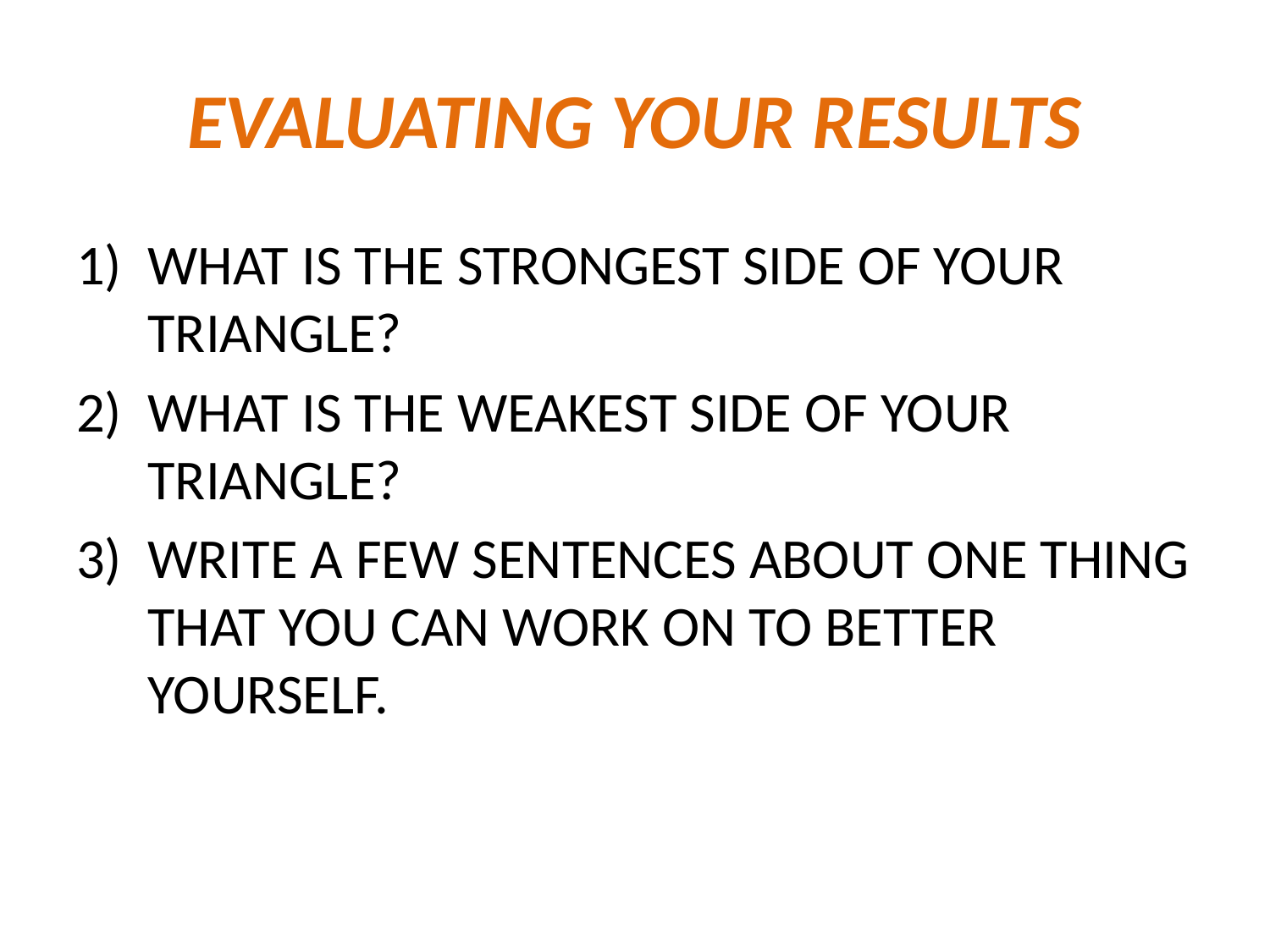

# EVALUATING YOUR RESULTS
WHAT IS THE STRONGEST SIDE OF YOUR TRIANGLE?
WHAT IS THE WEAKEST SIDE OF YOUR TRIANGLE?
WRITE A FEW SENTENCES ABOUT ONE THING THAT YOU CAN WORK ON TO BETTER YOURSELF.